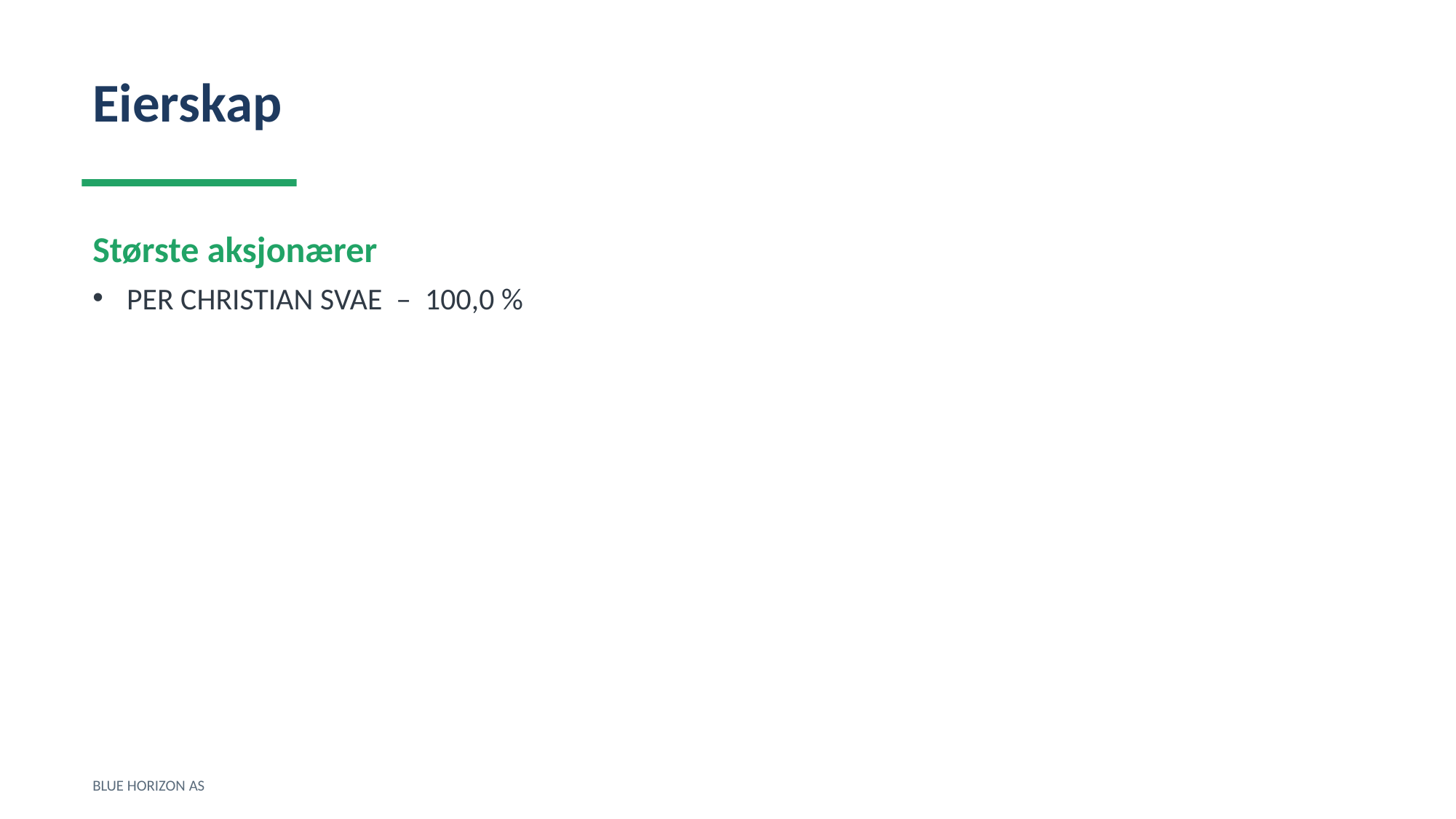

Eierskap

Største aksjonærer
PER CHRISTIAN SVAE  –  100,0 %
BLUE HORIZON AS